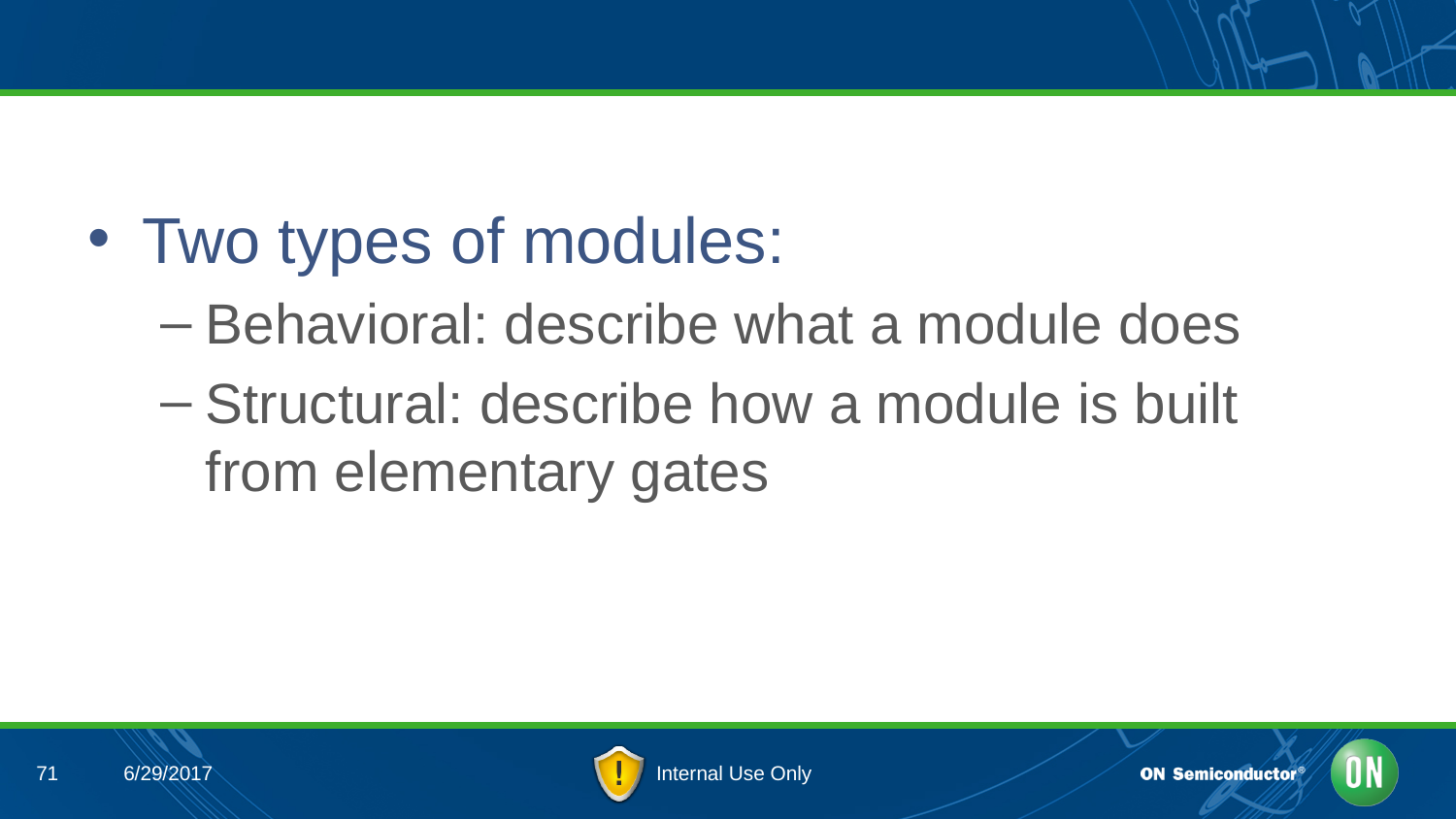

#
Two types of modules:
Behavioral: describe what a module does
Structural: describe how a module is built from elementary gates